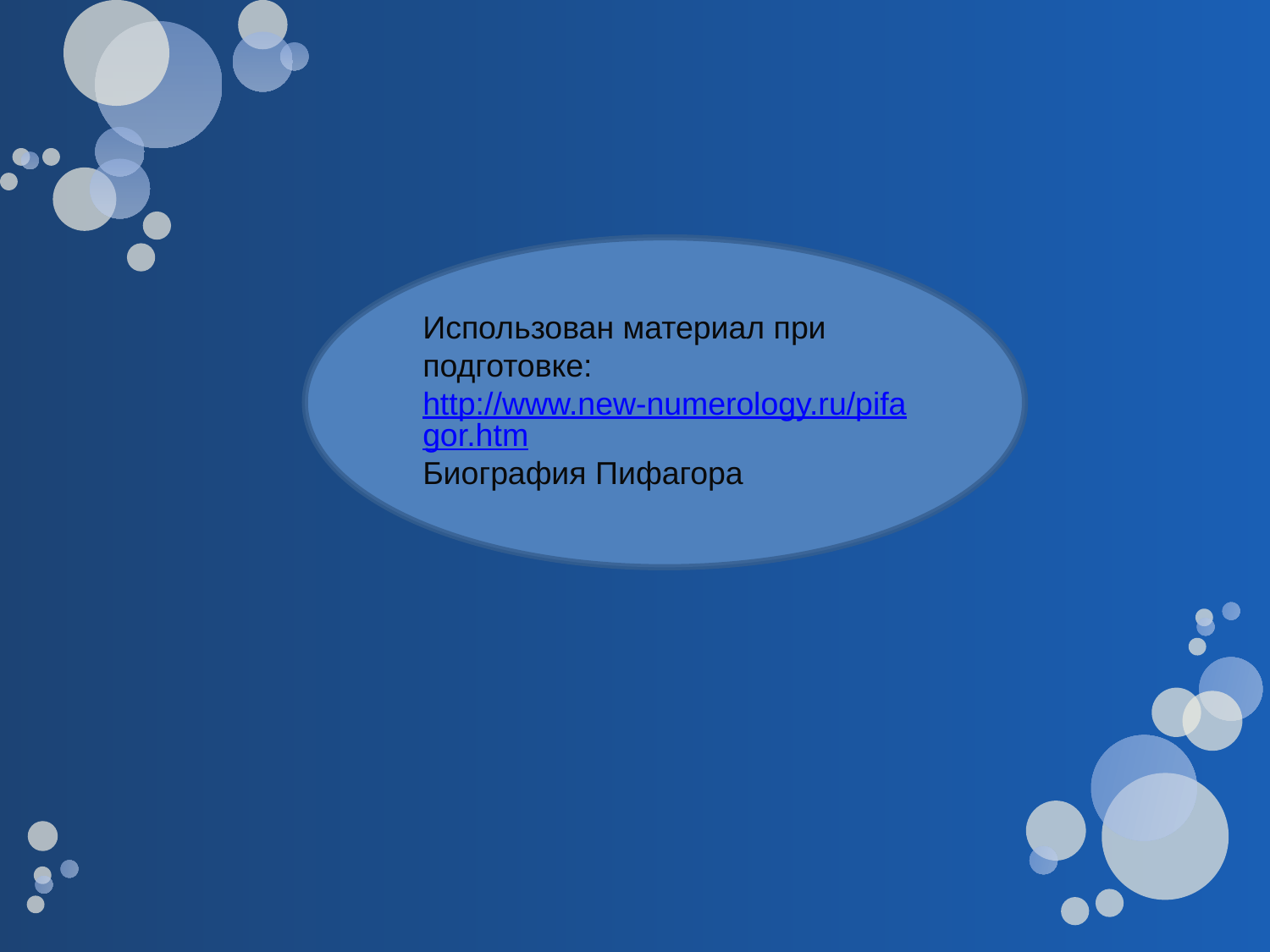

Использован материал при подготовке:
http://www.new-numerology.ru/pifagor.htm
Биография Пифагора